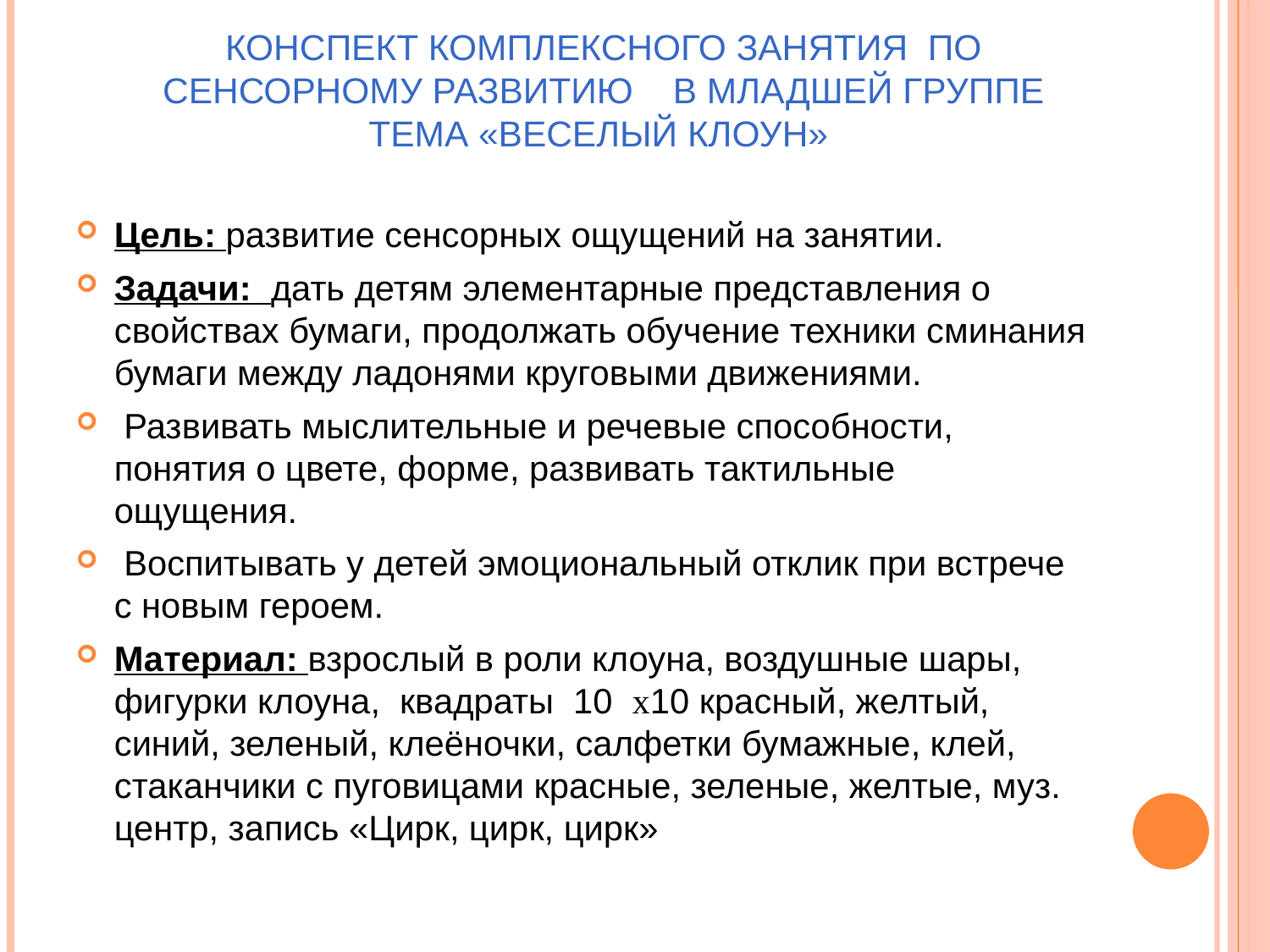

# конспект комплексного занятия  по сенсорному развитию    в младшей группе Тема «Веселый клоун»
Цель: развитие сенсорных ощущений на занятии.
Задачи:  дать детям элементарные представления о свойствах бумаги, продолжать обучение техники сминания бумаги между ладонями круговыми движениями.
 Развивать мыслительные и речевые способности, понятия о цвете, форме, развивать тактильные ощущения.
 Воспитывать у детей эмоциональный отклик при встрече с новым героем.
Материал: взрослый в роли клоуна, воздушные шары, фигурки клоуна,  квадраты  10  x10 красный, желтый, синий, зеленый, клеёночки, салфетки бумажные, клей, стаканчики с пуговицами красные, зеленые, желтые, муз. центр, запись «Цирк, цирк, цирк»